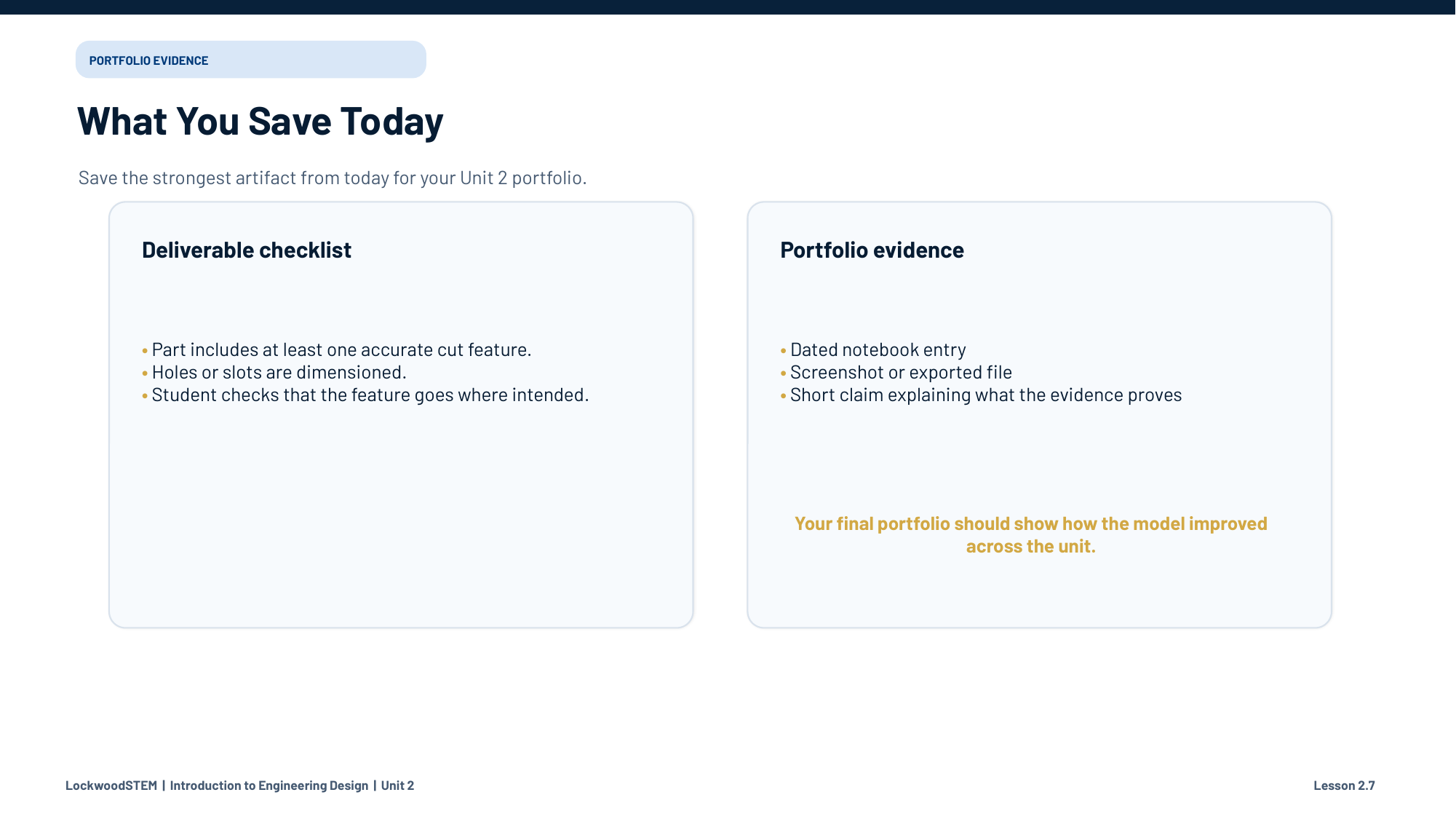

PORTFOLIO EVIDENCE
What You Save Today
Save the strongest artifact from today for your Unit 2 portfolio.

Deliverable checklist
Portfolio evidence
• Part includes at least one accurate cut feature.
• Holes or slots are dimensioned.
• Student checks that the feature goes where intended.
• Dated notebook entry
• Screenshot or exported file
• Short claim explaining what the evidence proves
Your final portfolio should show how the model improved across the unit.
LockwoodSTEM  |  Introduction to Engineering Design  |  Unit 2
Lesson 2.7